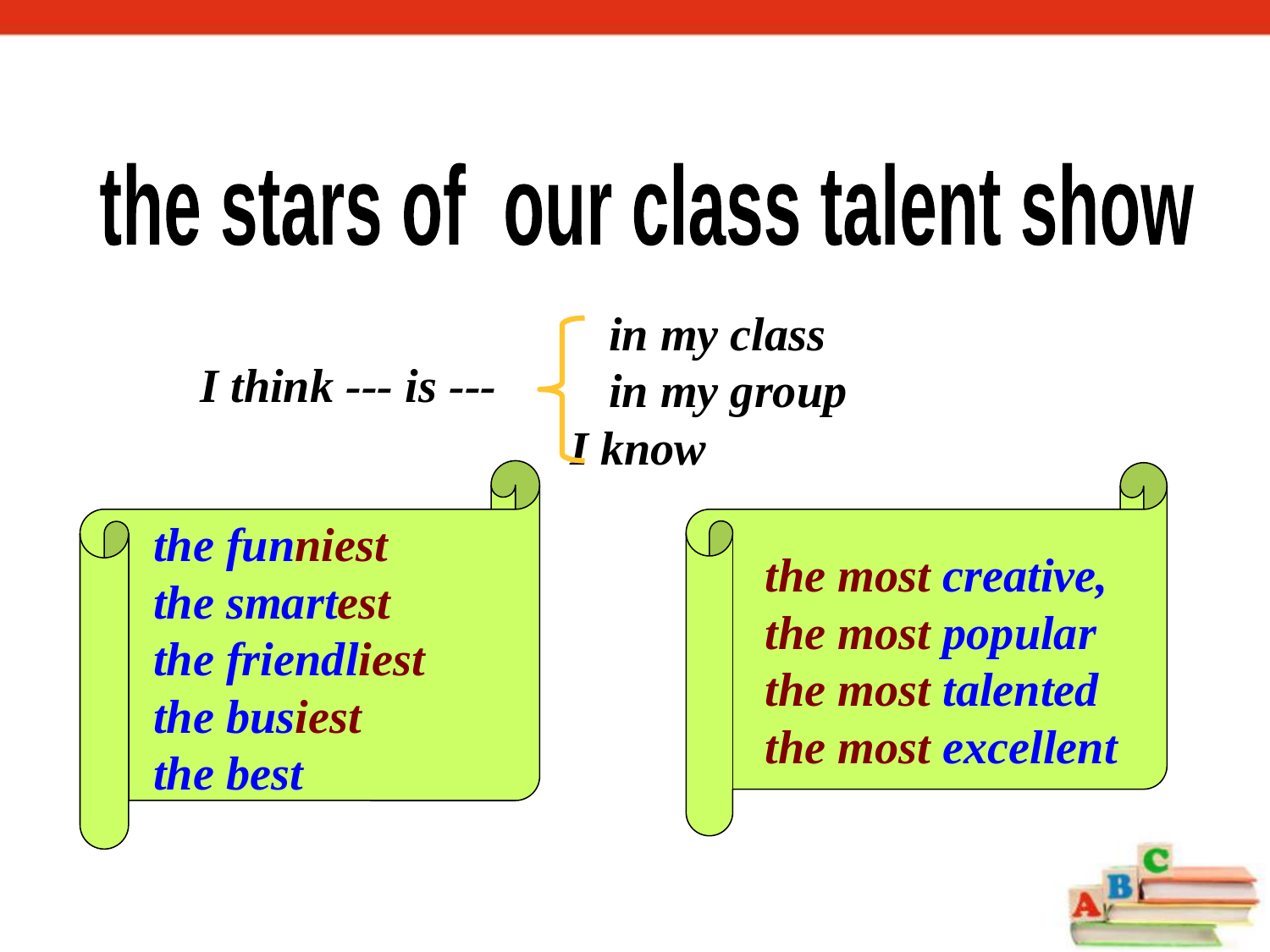

the stars of  our class talent show
                      in my class
                      in my group
	        I know

I think --- is ---

the funniest
the smartest
the friendliest
the busiest
the best
the most creative,
the most popular
the most talented
the most excellent